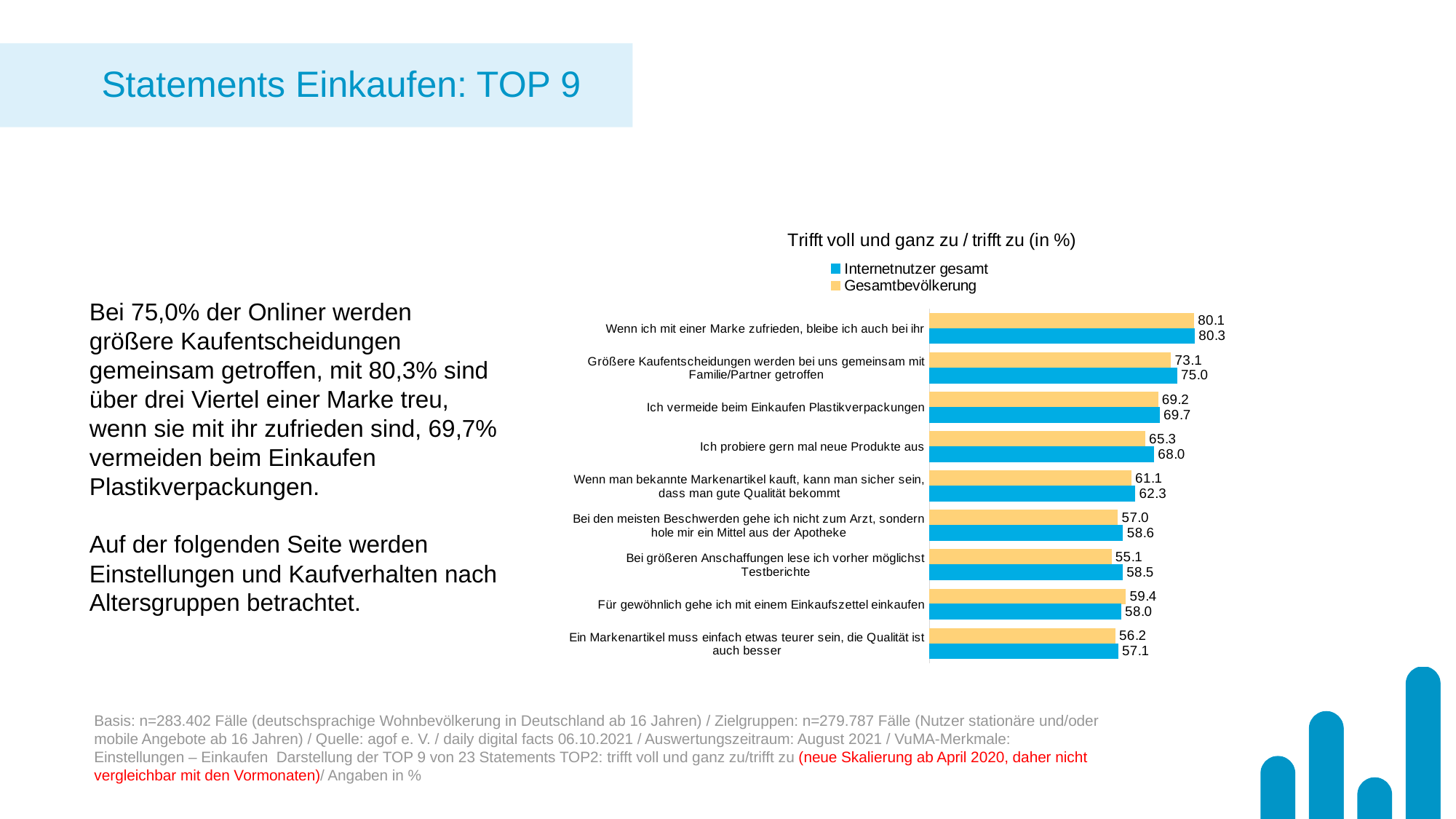

Statements Einkaufen: TOP 9

### Chart: Trifft voll und ganz zu / trifft zu (in %)

| Category | Gesamtbevölkerung | Internetnutzer gesamt |
|---|---|---|
| Wenn ich mit einer Marke zufrieden, bleibe ich auch bei ihr | 80.1 | 80.3 |
| Größere Kaufentscheidungen werden bei uns gemeinsam mit Familie/Partner getroffen | 73.1 | 75.0 |
| Ich vermeide beim Einkaufen Plastikverpackungen | 69.2 | 69.7 |
| Ich probiere gern mal neue Produkte aus | 65.3 | 68.0 |
| Wenn man bekannte Markenartikel kauft, kann man sicher sein, dass man gute Qualität bekommt | 61.1 | 62.3 |
| Bei den meisten Beschwerden gehe ich nicht zum Arzt, sondern hole mir ein Mittel aus der Apotheke | 57.0 | 58.6 |
| Bei größeren Anschaffungen lese ich vorher möglichst Testberichte | 55.1 | 58.5 |
| Für gewöhnlich gehe ich mit einem Einkaufszettel einkaufen | 59.4 | 58.0 |
| Ein Markenartikel muss einfach etwas teurer sein, die Qualität ist auch besser | 56.2 | 57.1 |
Bei 75,0% der Onliner werden größere Kaufentscheidungen gemeinsam getroffen, mit 80,3% sind über drei Viertel einer Marke treu, wenn sie mit ihr zufrieden sind, 69,7% vermeiden beim Einkaufen Plastikverpackungen.
Auf der folgenden Seite werden Einstellungen und Kaufverhalten nach Altersgruppen betrachtet.
Basis: n=283.402 Fälle (deutschsprachige Wohnbevölkerung in Deutschland ab 16 Jahren) / Zielgruppen: n=279.787 Fälle (Nutzer stationäre und/oder mobile Angebote ab 16 Jahren) / Quelle: agof e. V. / daily digital facts 06.10.2021 / Auswertungszeitraum: August 2021 / VuMA-Merkmale: Einstellungen – Einkaufen  Darstellung der TOP 9 von 23 Statements TOP2: trifft voll und ganz zu/trifft zu (neue Skalierung ab April 2020, daher nicht vergleichbar mit den Vormonaten)/ Angaben in %